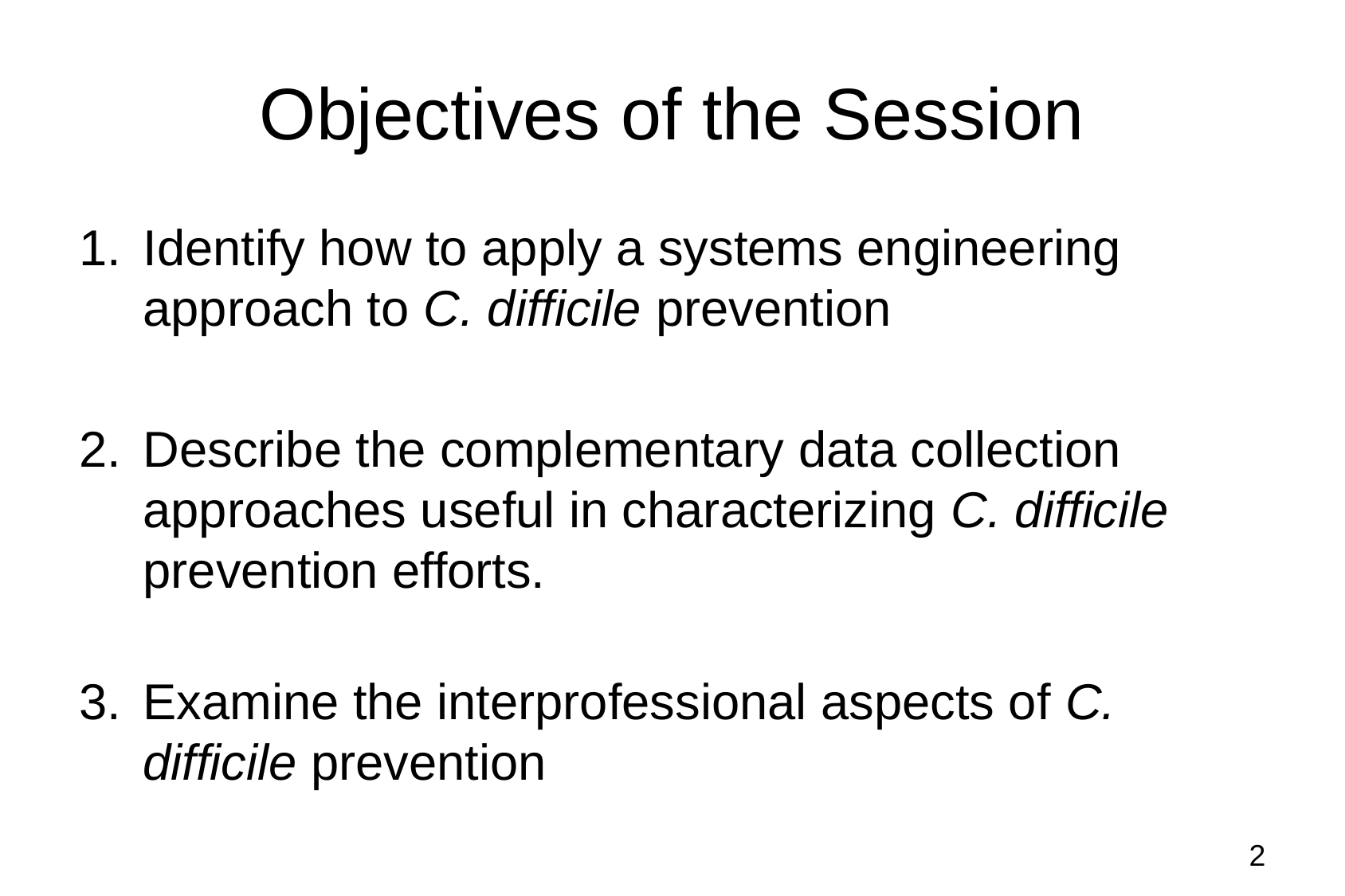

# Objectives of the Session
Identify how to apply a systems engineering approach to C. difficile prevention

Describe the complementary data collection approaches useful in characterizing C. difficile prevention efforts.
Examine the interprofessional aspects of C. difficile prevention
2